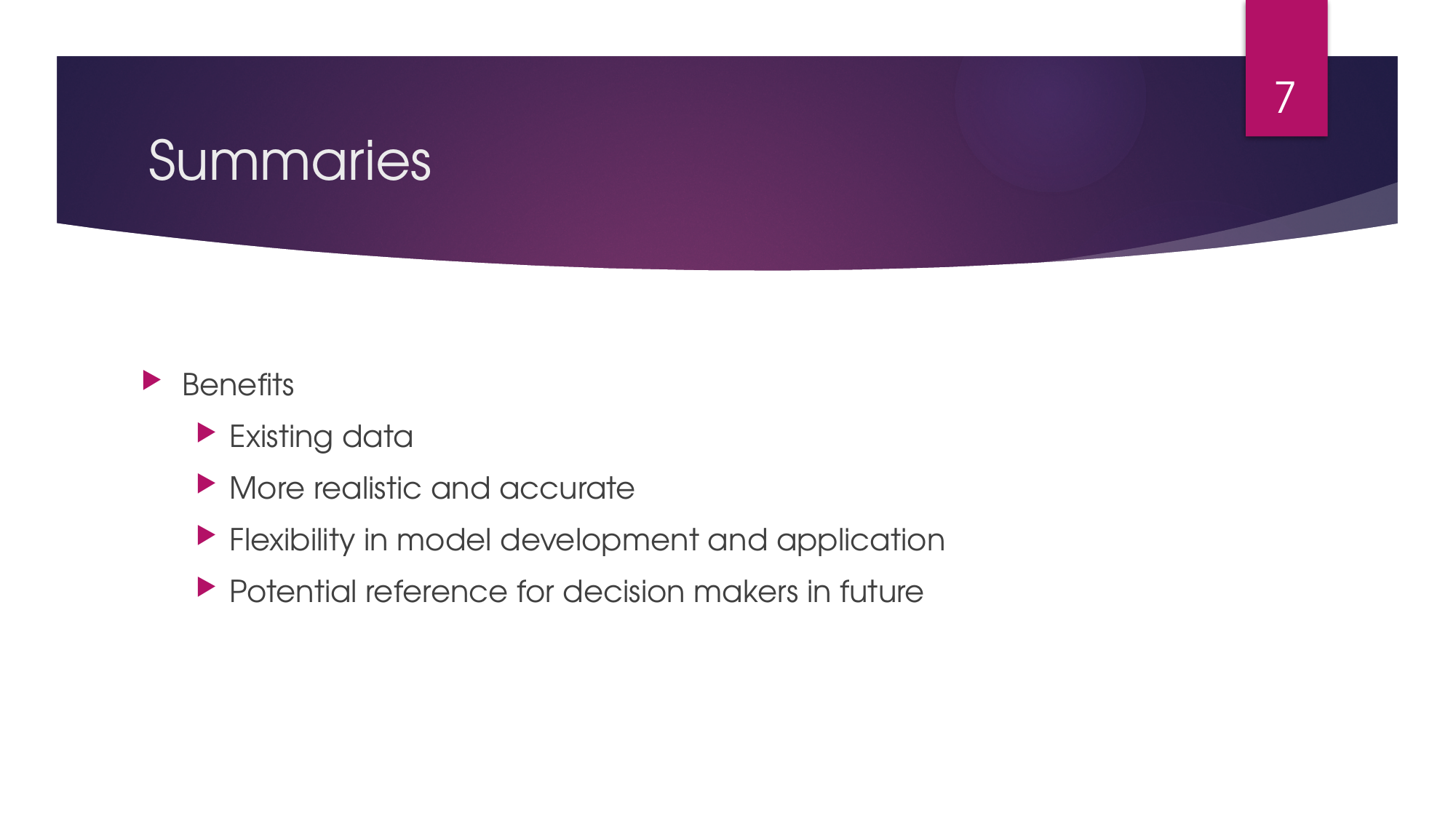

7
# Summaries
Benefits
Existing data
More realistic and accurate
Flexibility in model development and application
Potential reference for decision makers in future